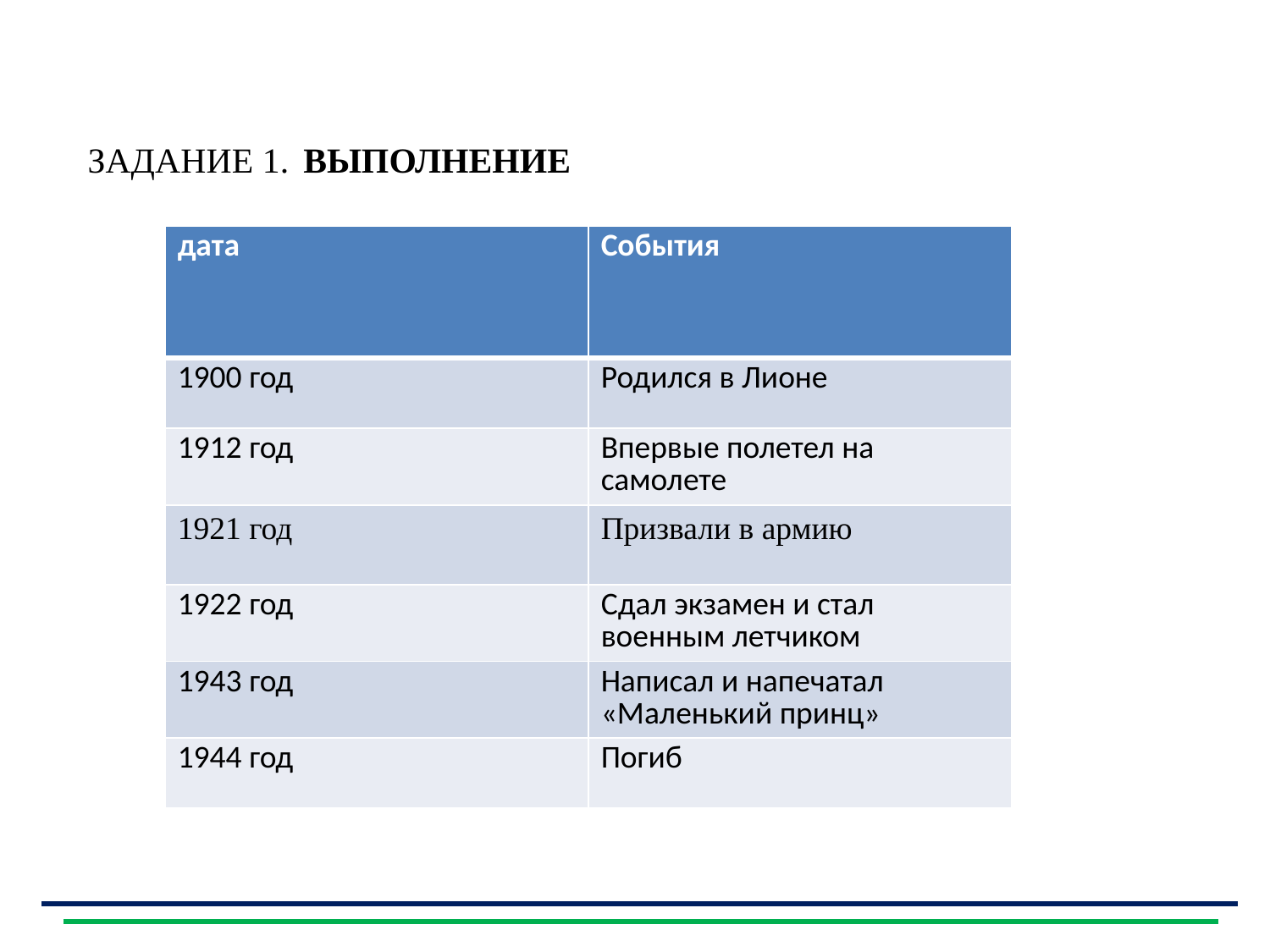

# Задание 1. ВЫПОЛНЕНИЕ
| дата | События |
| --- | --- |
| 1900 год | Родился в Лионе |
| 1912 год | Впервые полетел на самолете |
| 1921 год | Призвали в армию |
| 1922 год | Сдал экзамен и стал военным летчиком |
| 1943 год | Написал и напечатал «Маленький принц» |
| 1944 год | Погиб |